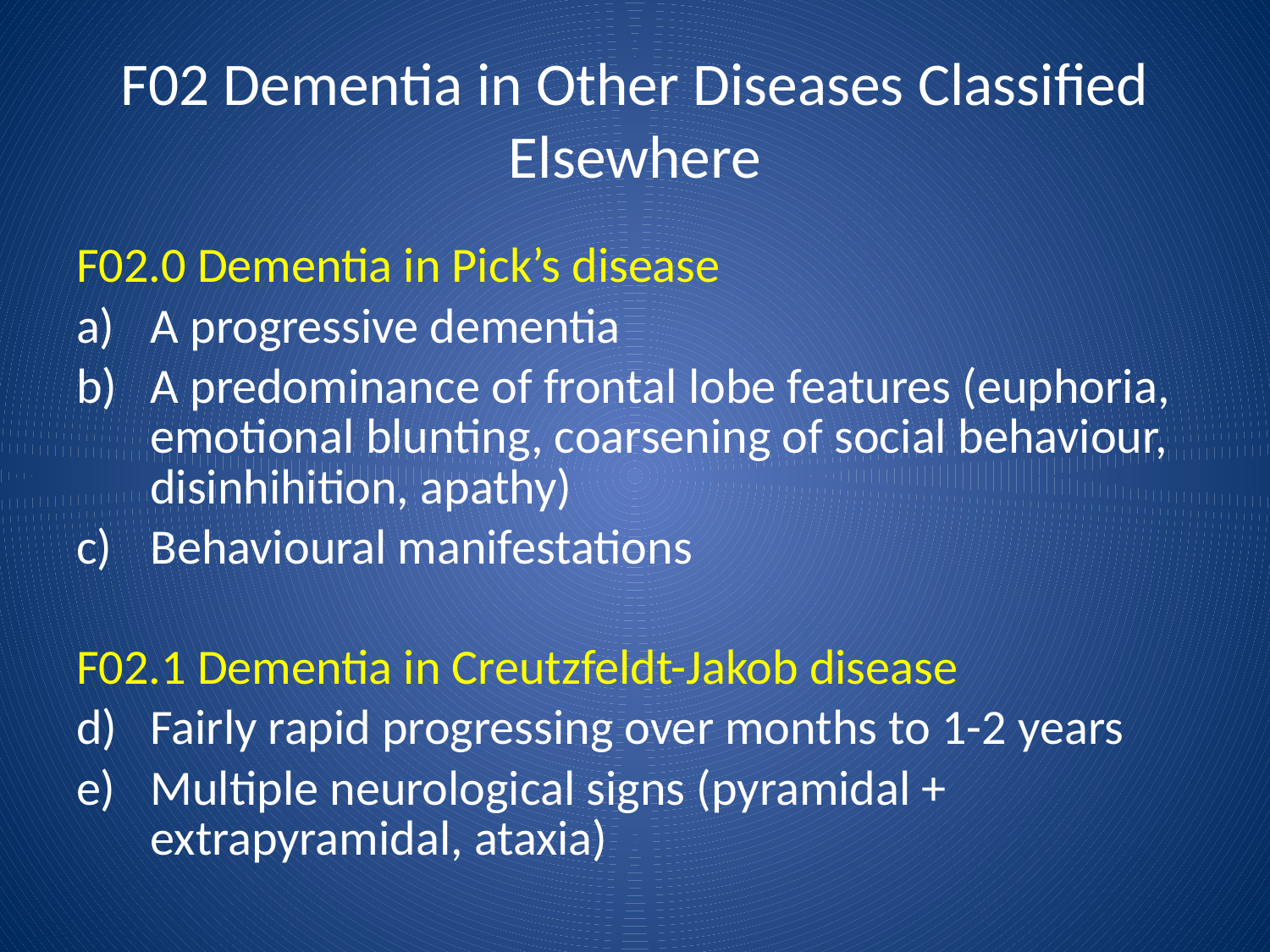

# F02 Dementia in Other Diseases Classified Elsewhere
F02.0 Dementia in Pick’s disease
A progressive dementia
A predominance of frontal lobe features (euphoria, emotional blunting, coarsening of social behaviour, disinhihition, apathy)
Behavioural manifestations

F02.1 Dementia in Creutzfeldt-Jakob disease
Fairly rapid progressing over months to 1-2 years
Multiple neurological signs (pyramidal + extrapyramidal, ataxia)